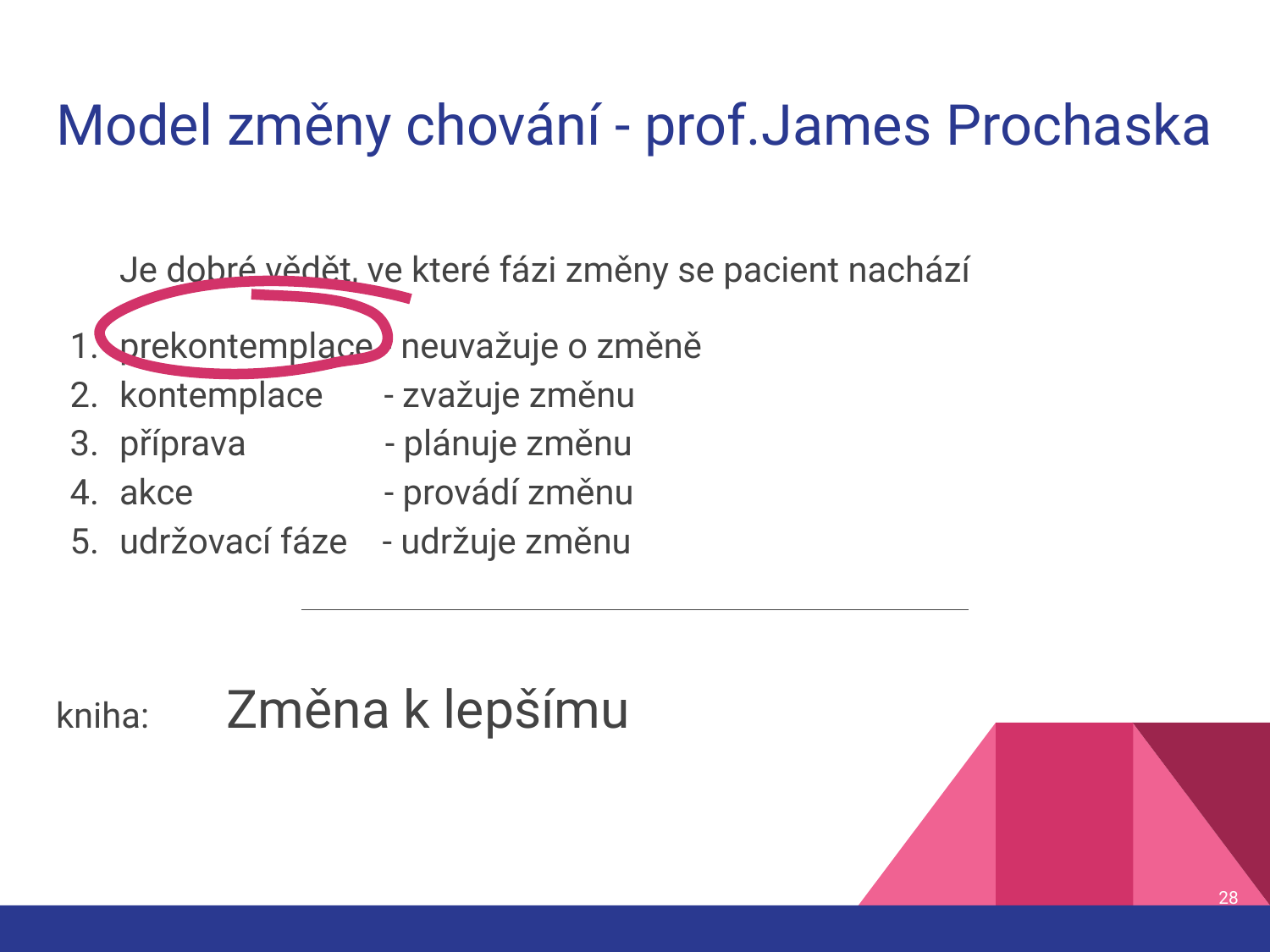

# Model změny chování - prof.James Prochaska
Je dobré vědět, ve které fázi změny se pacient nachází
prekontemplace - neuvažuje o změně
kontemplace       - zvažuje změnu
příprava                - plánuje změnu
akce                      - provádí změnu
udržovací fáze    - udržuje změnu

kniha: 	     Změna k lepšímu

28